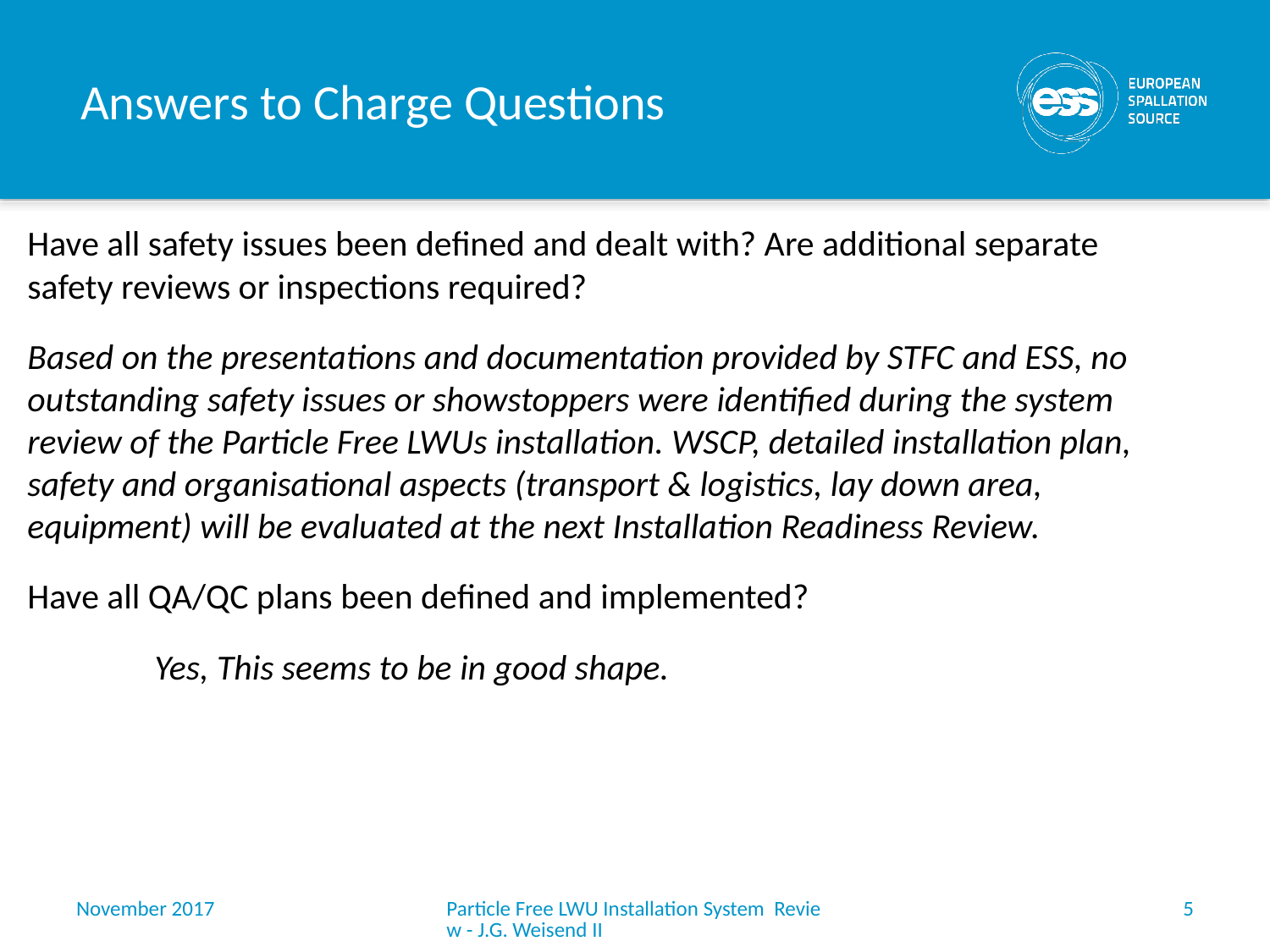

# Answers to Charge Questions
Have all safety issues been defined and dealt with? Are additional separate safety reviews or inspections required?
Based on the presentations and documentation provided by STFC and ESS, no outstanding safety issues or showstoppers were identified during the system review of the Particle Free LWUs installation. WSCP, detailed installation plan, safety and organisational aspects (transport & logistics, lay down area, equipment) will be evaluated at the next Installation Readiness Review.
Have all QA/QC plans been defined and implemented?
	Yes, This seems to be in good shape.

November 2017
Particle Free LWU Installation System  Review - J.G. Weisend II
5